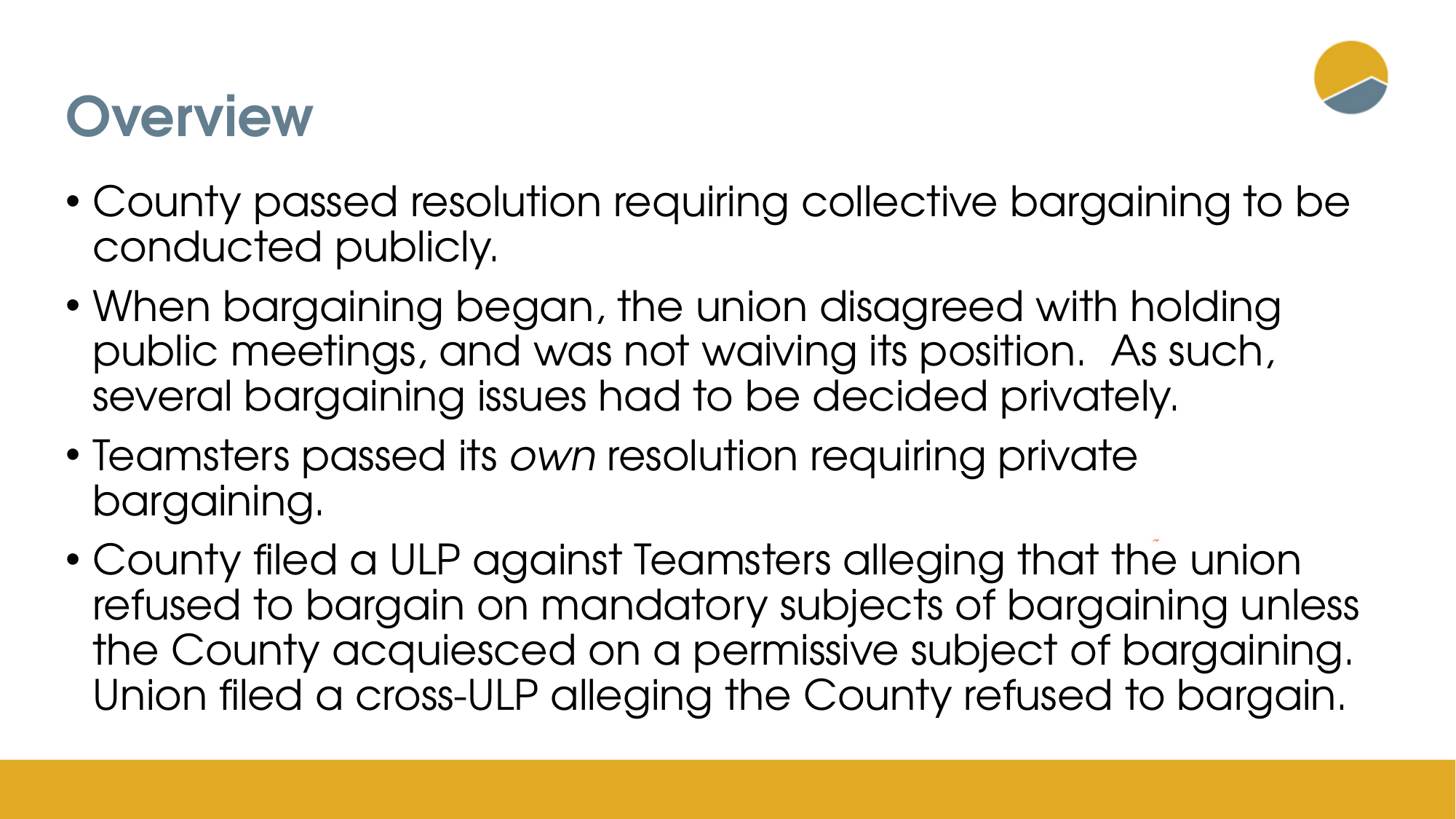

# Overview
County passed resolution requiring collective bargaining to be conducted publicly.
When bargaining began, the union disagreed with holding public meetings, and was not waiving its position.  As such, several bargaining issues had to be decided privately.
Teamsters passed its own resolution requiring private bargaining.
County filed a ULP against Teamsters alleging that the union refused to bargain on mandatory subjects of bargaining unless the County acquiesced on a permissive subject of bargaining.  Union filed a cross-ULP alleging the County refused to bargain.